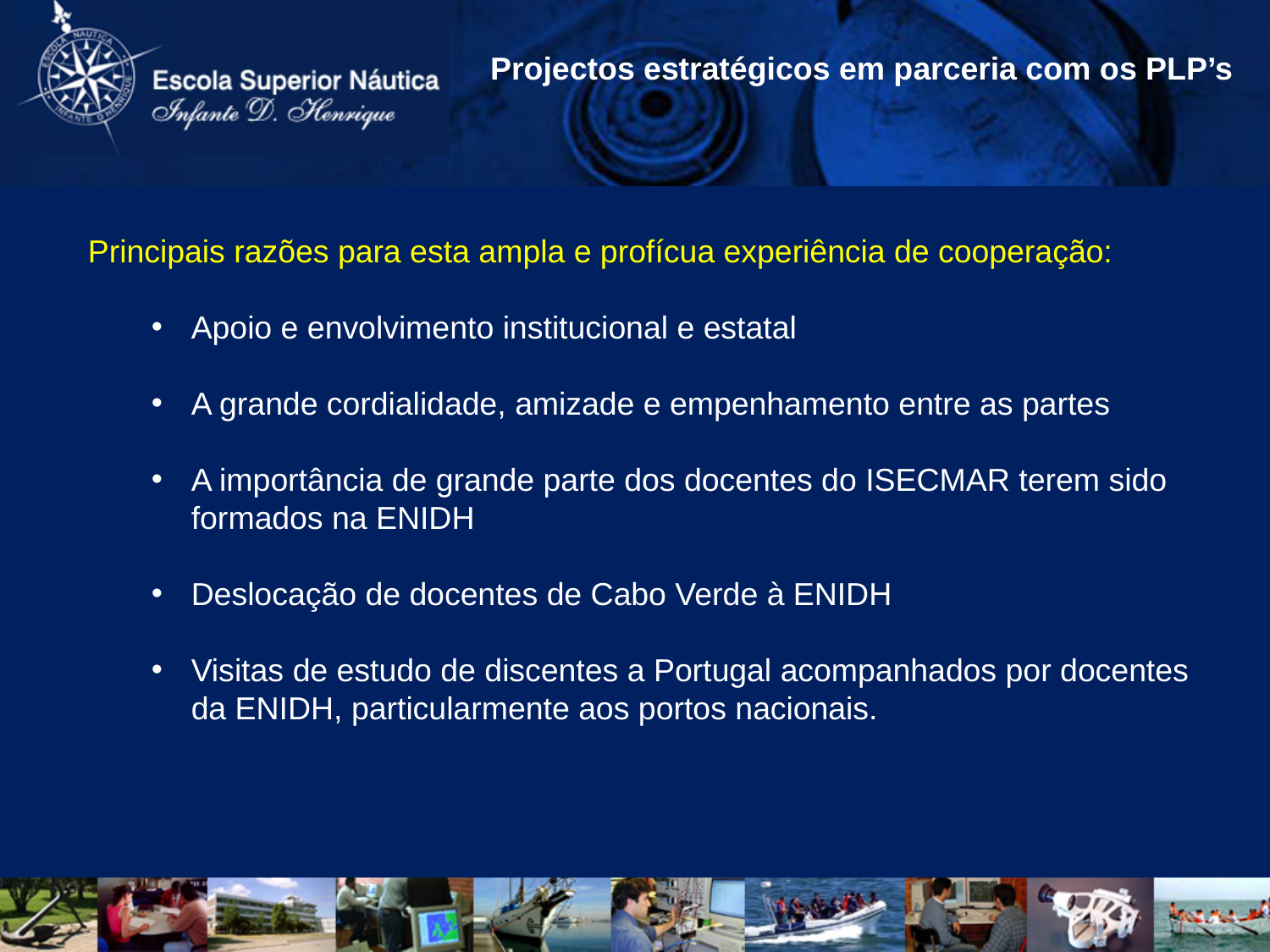

Projectos estratégicos em parceria com os PLP’s
Principais razões para esta ampla e profícua experiência de cooperação:

Apoio e envolvimento institucional e estatal

A grande cordialidade, amizade e empenhamento entre as partes

A importância de grande parte dos docentes do ISECMAR terem sido formados na ENIDH

Deslocação de docentes de Cabo Verde à ENIDH

Visitas de estudo de discentes a Portugal acompanhados por docentes da ENIDH, particularmente aos portos nacionais.